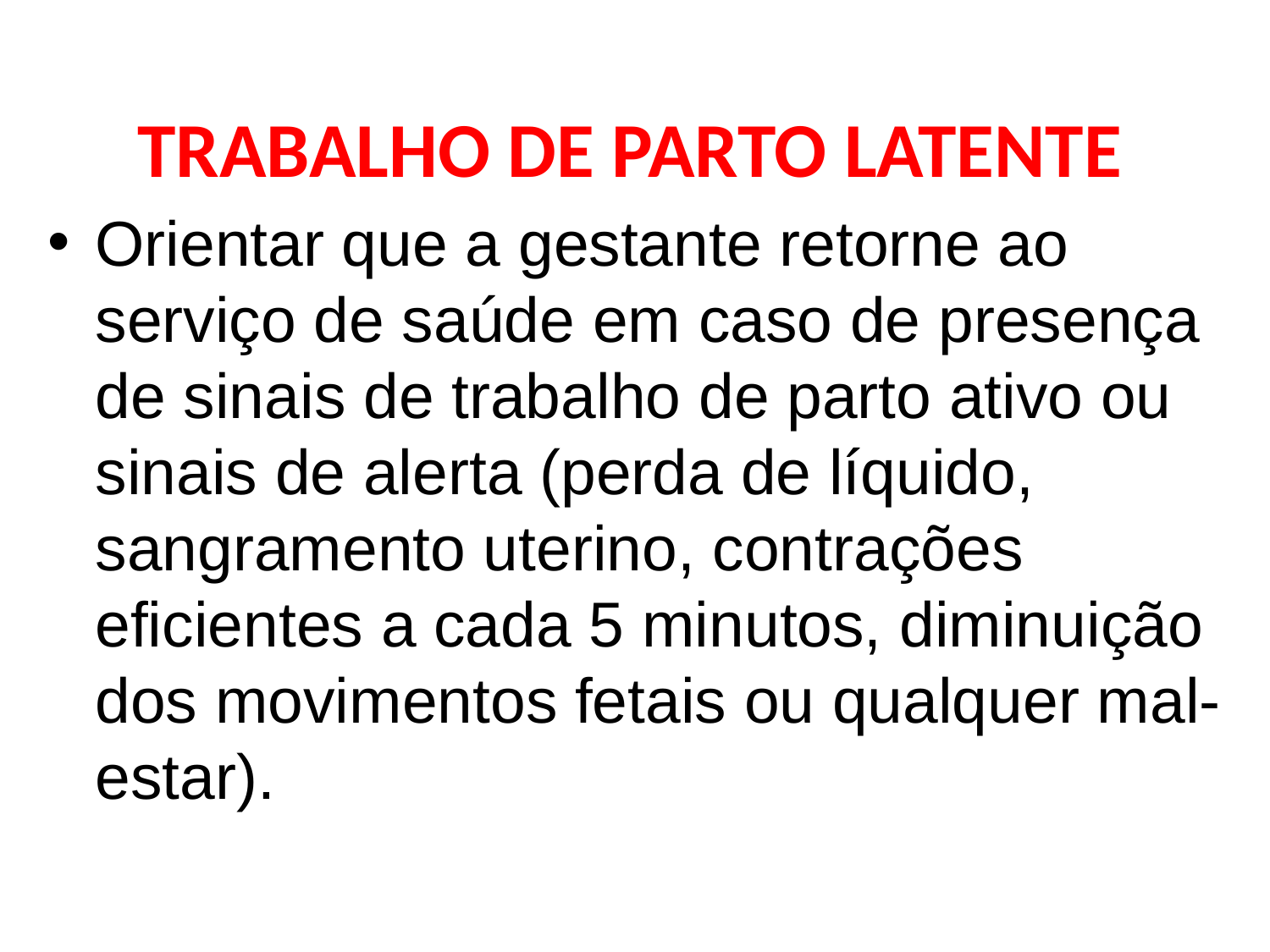

# TRABALHO DE PARTO LATENTE
Orientar que a gestante retorne ao serviço de saúde em caso de presença de sinais de trabalho de parto ativo ou sinais de alerta (perda de líquido, sangramento uterino, contrações eficientes a cada 5 minutos, diminuição dos movimentos fetais ou qualquer mal-estar).